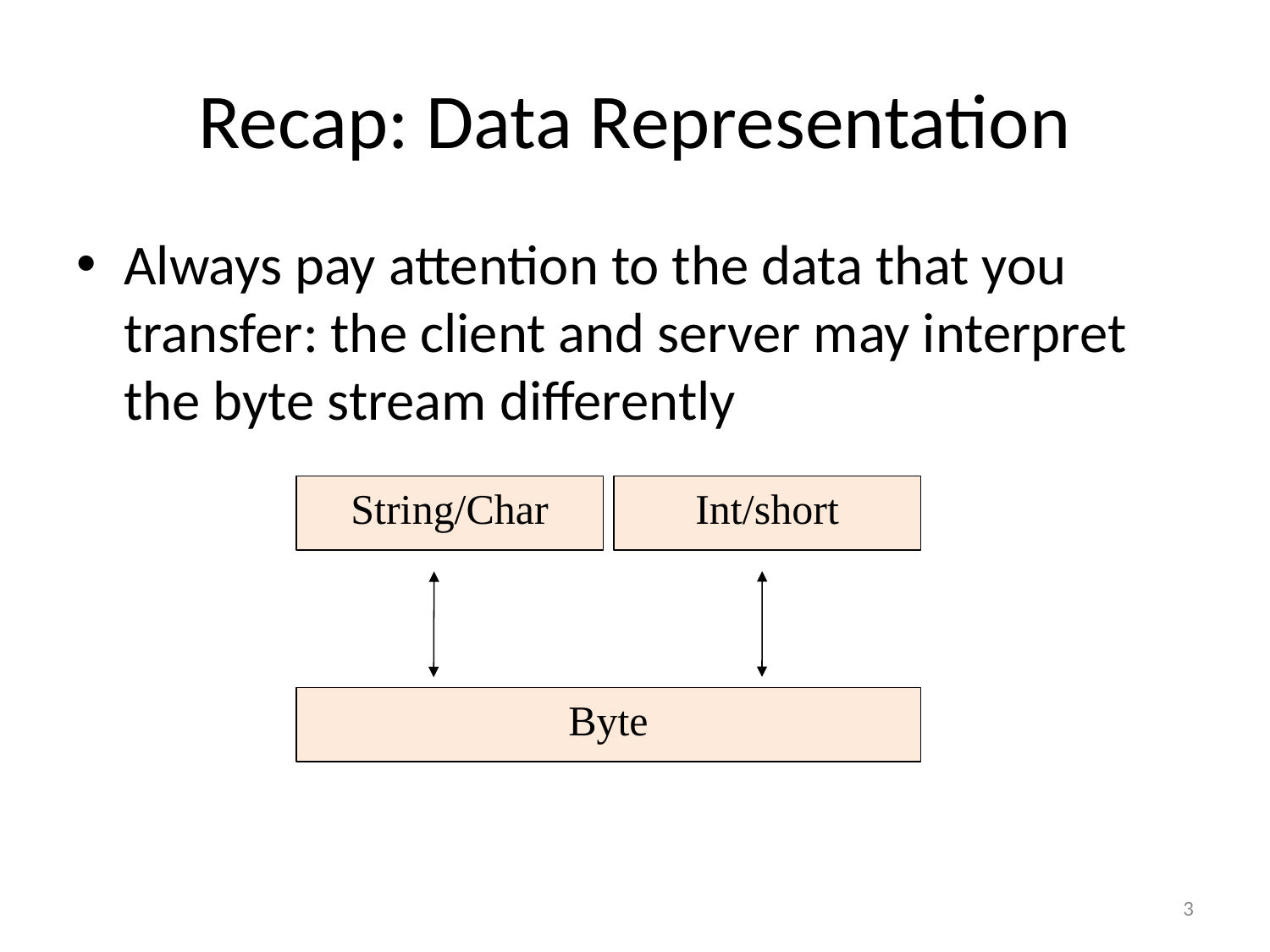

# Recap: Data Representation
Always pay attention to the data that you transfer: the client and server may interpret the byte stream differently
String/Char
Int/short
Byte
3